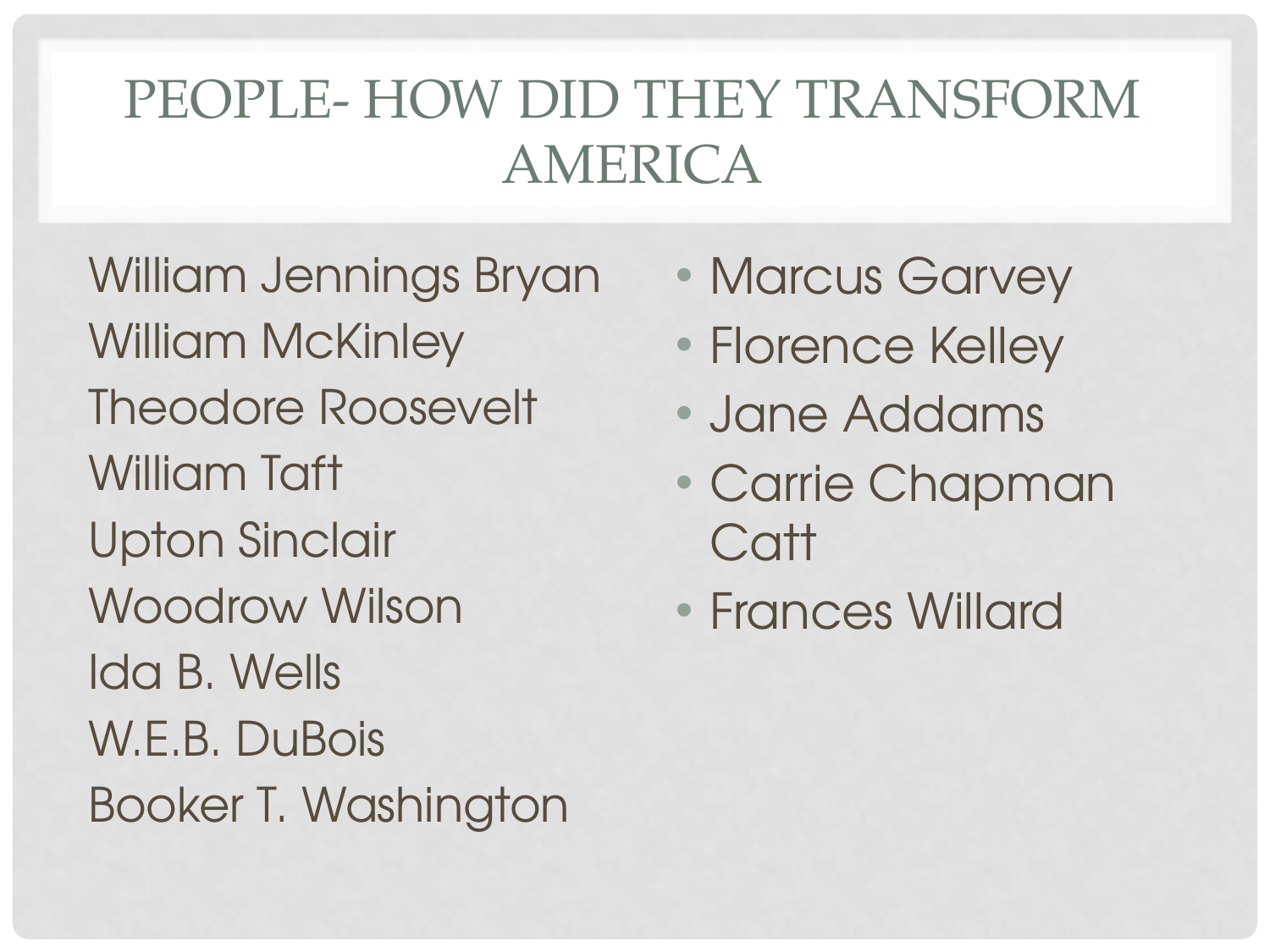

# People- how did they transform America
William Jennings Bryan
William McKinley
Theodore Roosevelt
William Taft
Upton Sinclair
Woodrow Wilson
Ida B. Wells
W.E.B. DuBois
Booker T. Washington
Marcus Garvey
Florence Kelley
Jane Addams
Carrie Chapman Catt
Frances Willard